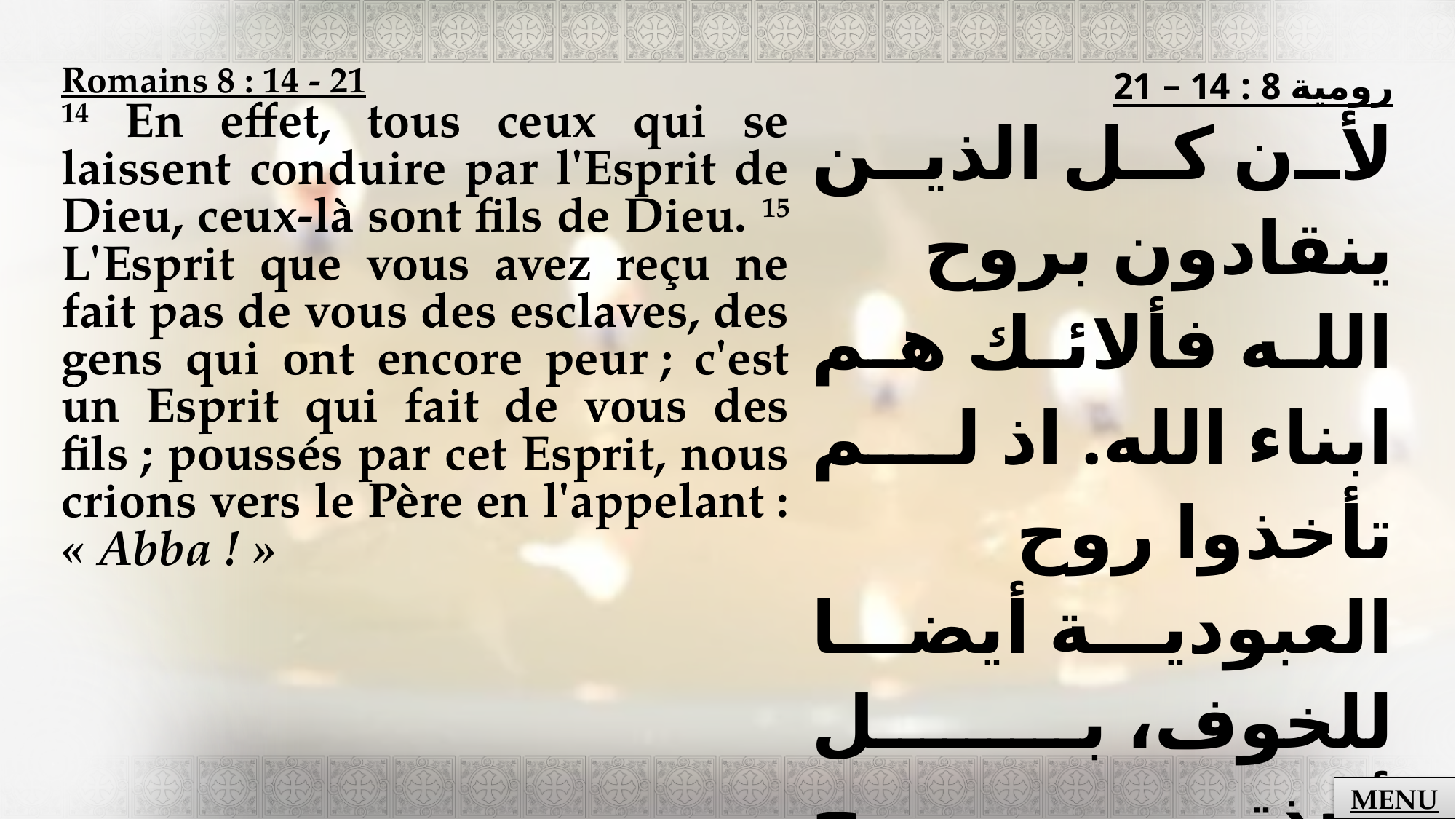

| Romains 8 : 14 - 21 14 En effet, tous ceux qui se laissent conduire par l'Esprit de Dieu, ceux-là sont fils de Dieu. 15 L'Esprit que vous avez reçu ne fait pas de vous des esclaves, des gens qui ont encore peur ; c'est un Esprit qui fait de vous des fils ; poussés par cet Esprit, nous crions vers le Père en l'appelant : « Abba ! » | رومية 8 : 14 – 21 لأن كل الذين ينقادون بروح الله فألائك هم ابناء الله. اذ لم تأخذوا روح العبودية أيضا للخوف، بل أخذتم روح التبني الذي به نصرخ يا أبانا الآب. |
| --- | --- |
MENU